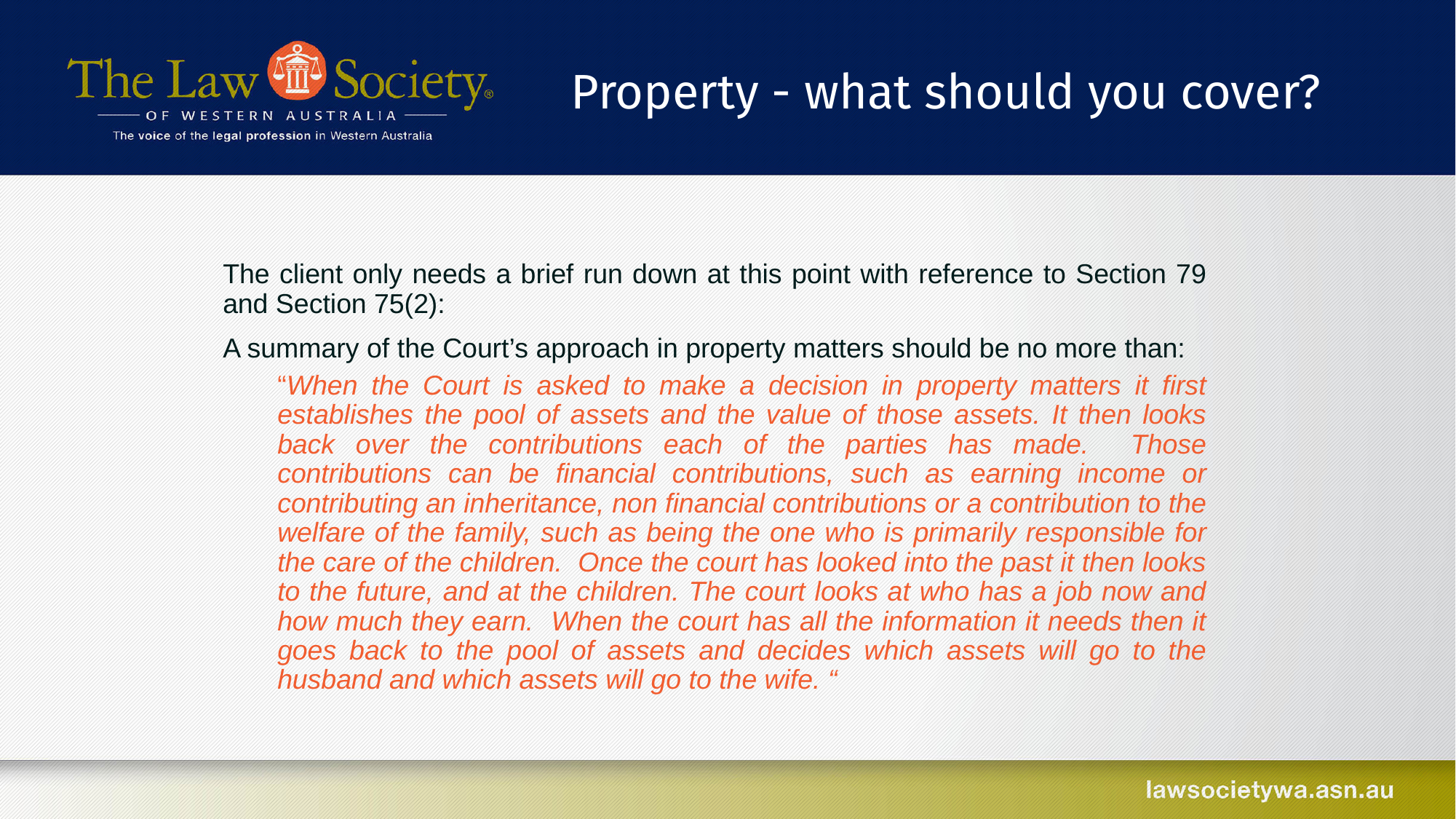

Property - what should you cover?
The client only needs a brief run down at this point with reference to Section 79 and Section 75(2):
A summary of the Court’s approach in property matters should be no more than:
“When the Court is asked to make a decision in property matters it first establishes the pool of assets and the value of those assets. It then looks back over the contributions each of the parties has made.  Those contributions can be financial contributions, such as earning income or contributing an inheritance, non financial contributions or a contribution to the welfare of the family, such as being the one who is primarily responsible for the care of the children.  Once the court has looked into the past it then looks to the future, and at the children. The court looks at who has a job now and how much they earn.  When the court has all the information it needs then it goes back to the pool of assets and decides which assets will go to the husband and which assets will go to the wife. “